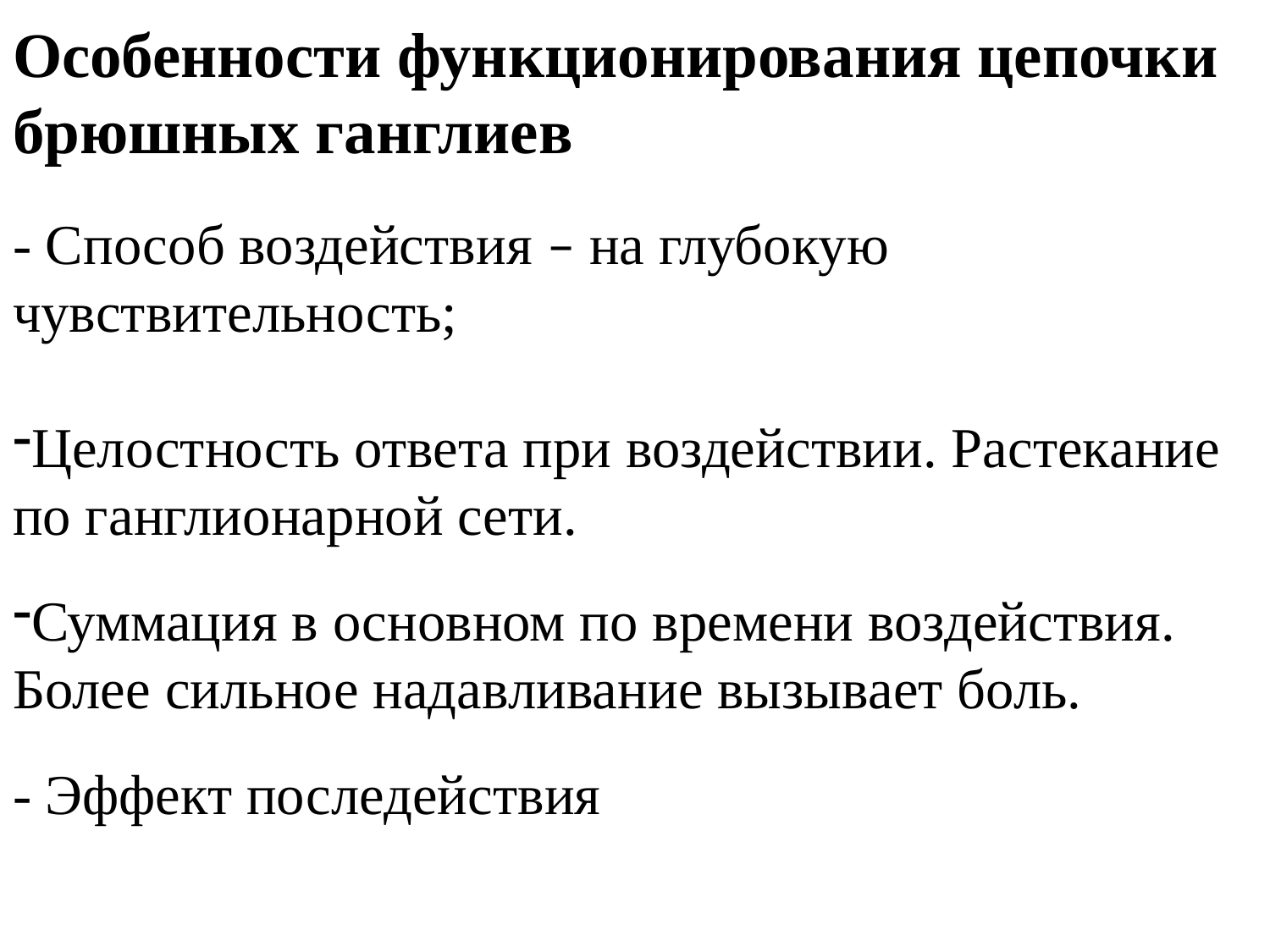

Особенности функционирования цепочки брюшных ганглиев

- Способ воздействия – на глубокую чувствительность;

Целостность ответа при воздействии. Растекание по ганглионарной сети.

Суммация в основном по времени воздействия. Более сильное надавливание вызывает боль.

- Эффект последействия